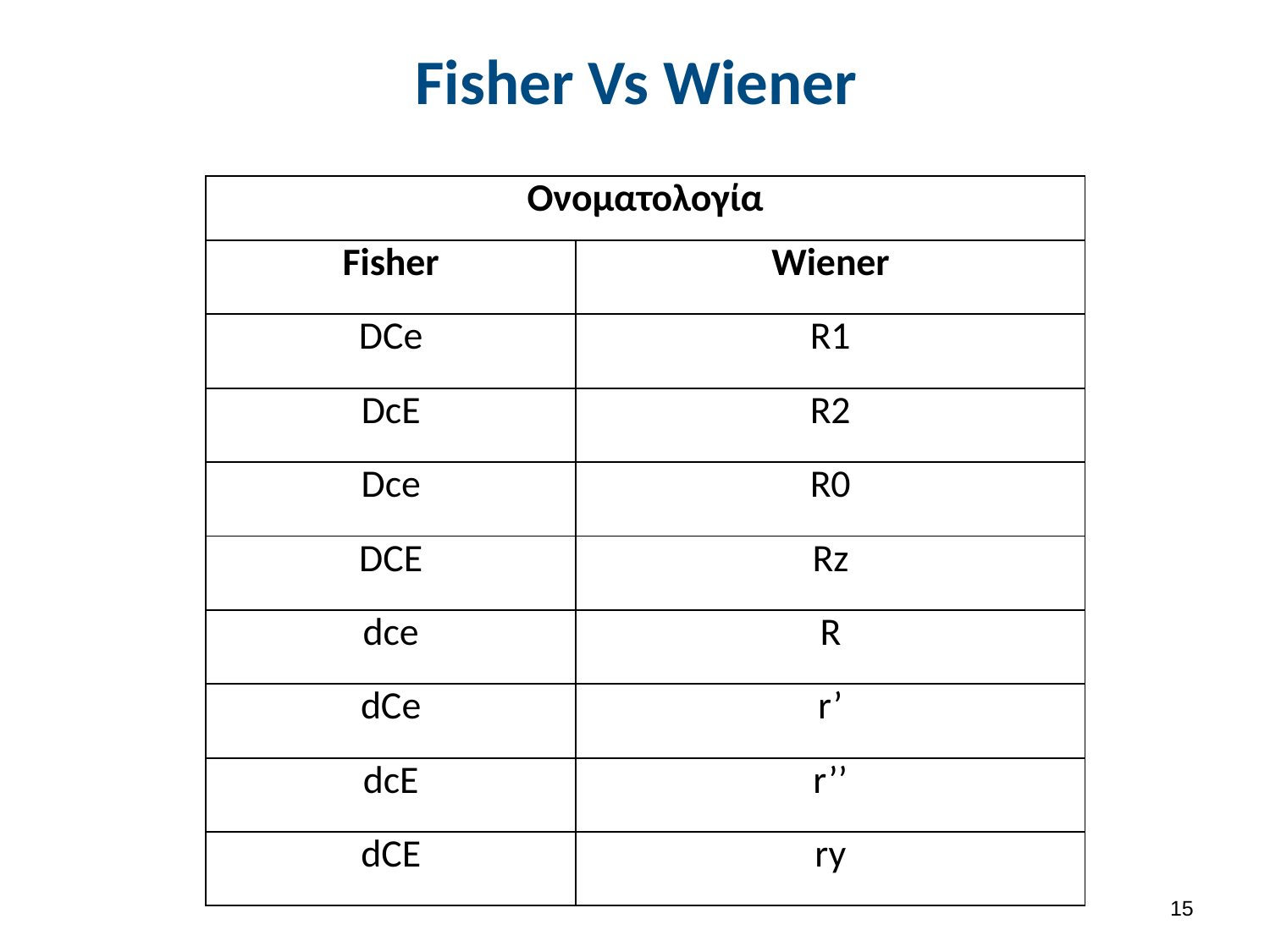

# Fisher Vs Wiener
| Ονοματολογία |  |
| --- | --- |
| Fisher | Wiener |
| DCe | R1 |
| DcE | R2 |
| Dce | R0 |
| DCE | Rz |
| dce | R |
| dCe | r’ |
| dcE | r’’ |
| dCE | ry |
15